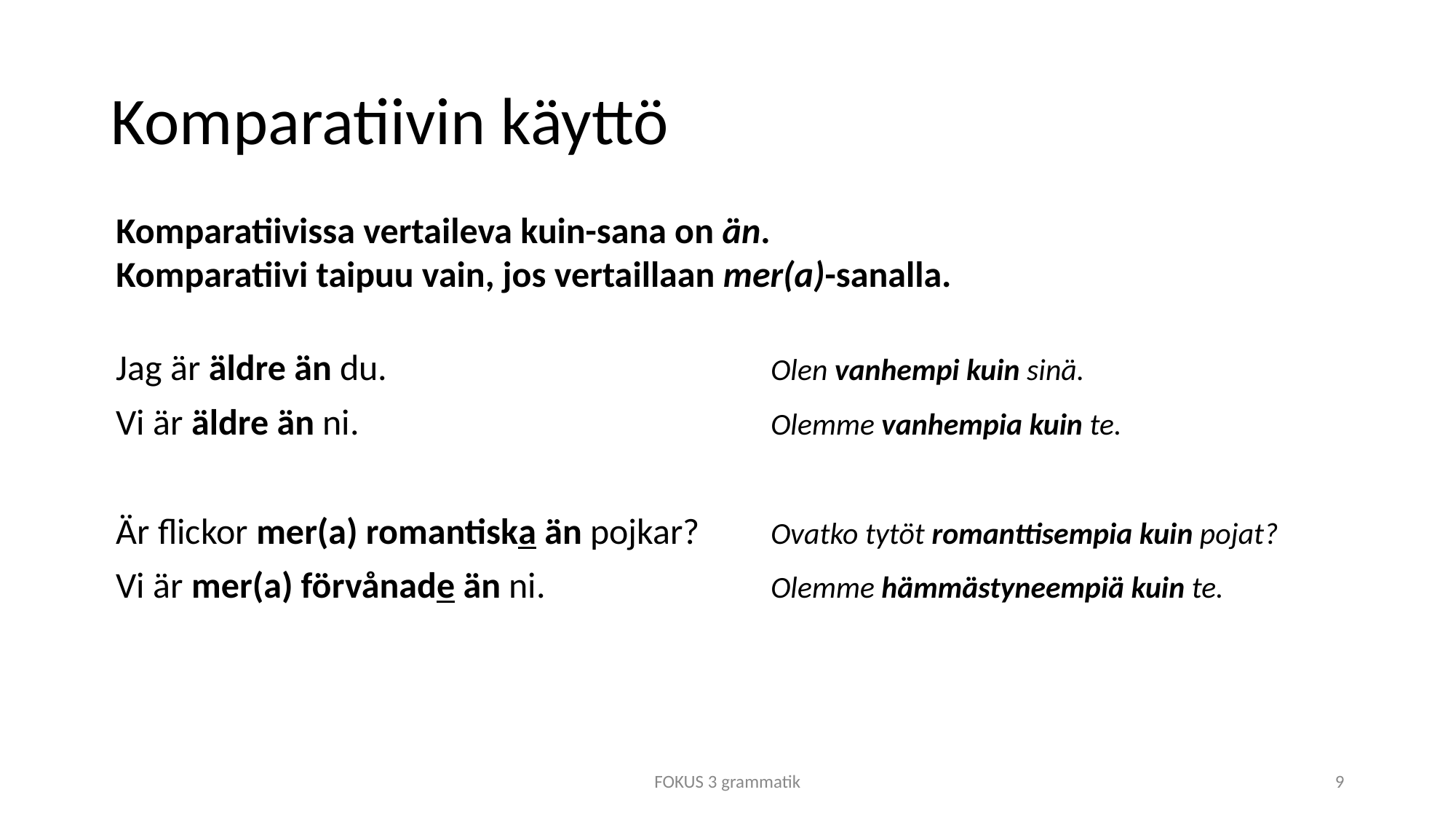

# Komparatiivin käyttö
Komparatiivissa vertaileva kuin-sana on än.
Komparatiivi taipuu vain, jos vertaillaan mer(a)-sanalla.
Jag är äldre än du.				Olen vanhempi kuin sinä.
Vi är äldre än ni.				Olemme vanhempia kuin te.

Är flickor mer(a) romantiska än pojkar?	Ovatko tytöt romanttisempia kuin pojat?
Vi är mer(a) förvånade än ni.			Olemme hämmästyneempiä kuin te.
FOKUS 3 grammatik
9